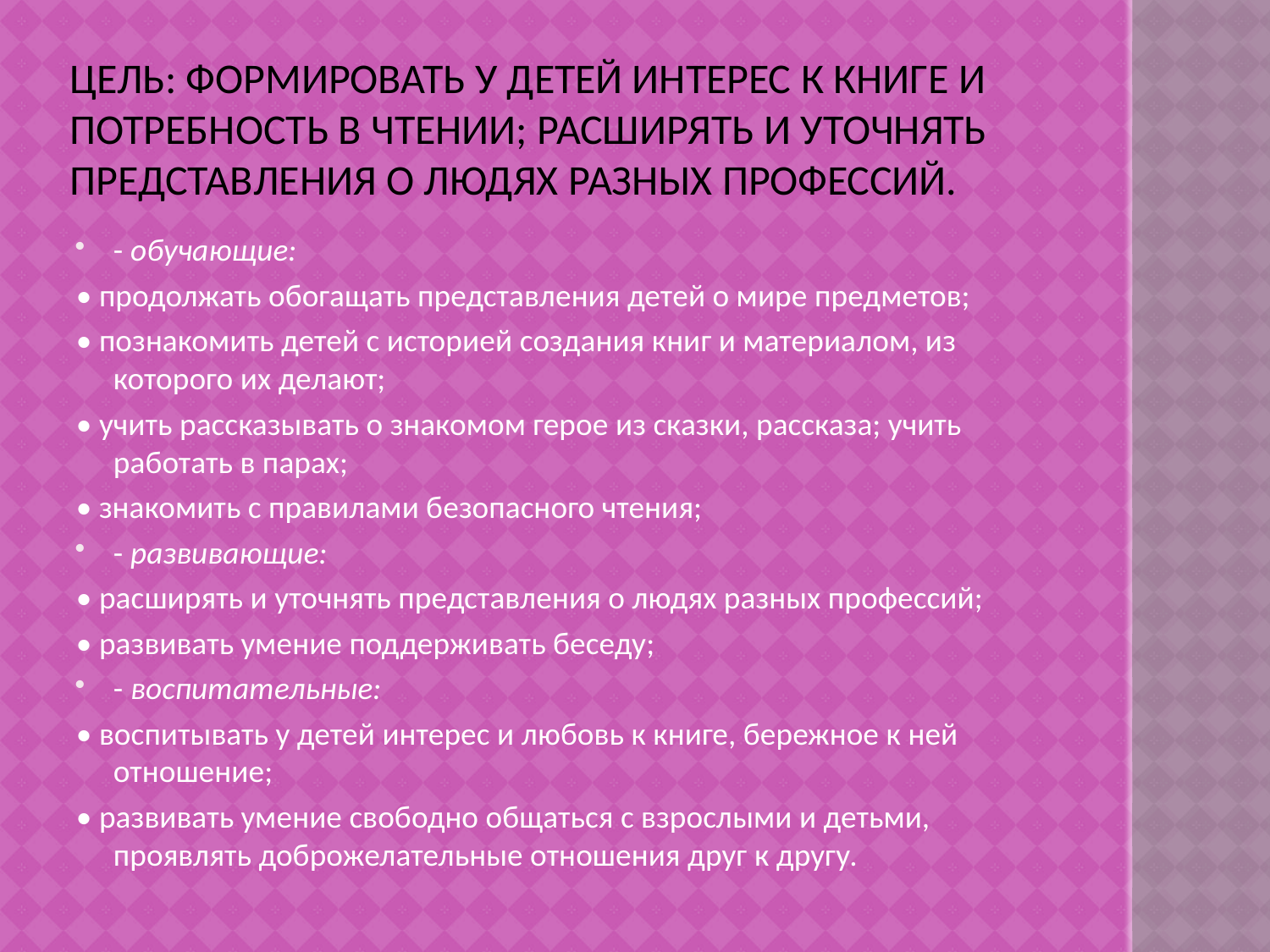

# Цель: формировать у детей интерес к книге и потребность в чтении; расширять и уточнять представления о людях разных профессий.
- обучающие:
• продолжать обогащать представления детей о мире предметов;
• познакомить детей с историей создания книг и материалом, из которого их делают;
• учить рассказывать о знакомом герое из сказки, рассказа; учить работать в парах;
• знакомить с правилами безопасного чтения;
- развивающие:
• расширять и уточнять представления о людях разных профессий;
• развивать умение поддерживать беседу;
- воспитательные:
• воспитывать у детей интерес и любовь к книге, бережное к ней отношение;
• развивать умение свободно общаться с взрослыми и детьми, проявлять доброжелательные отношения друг к другу.